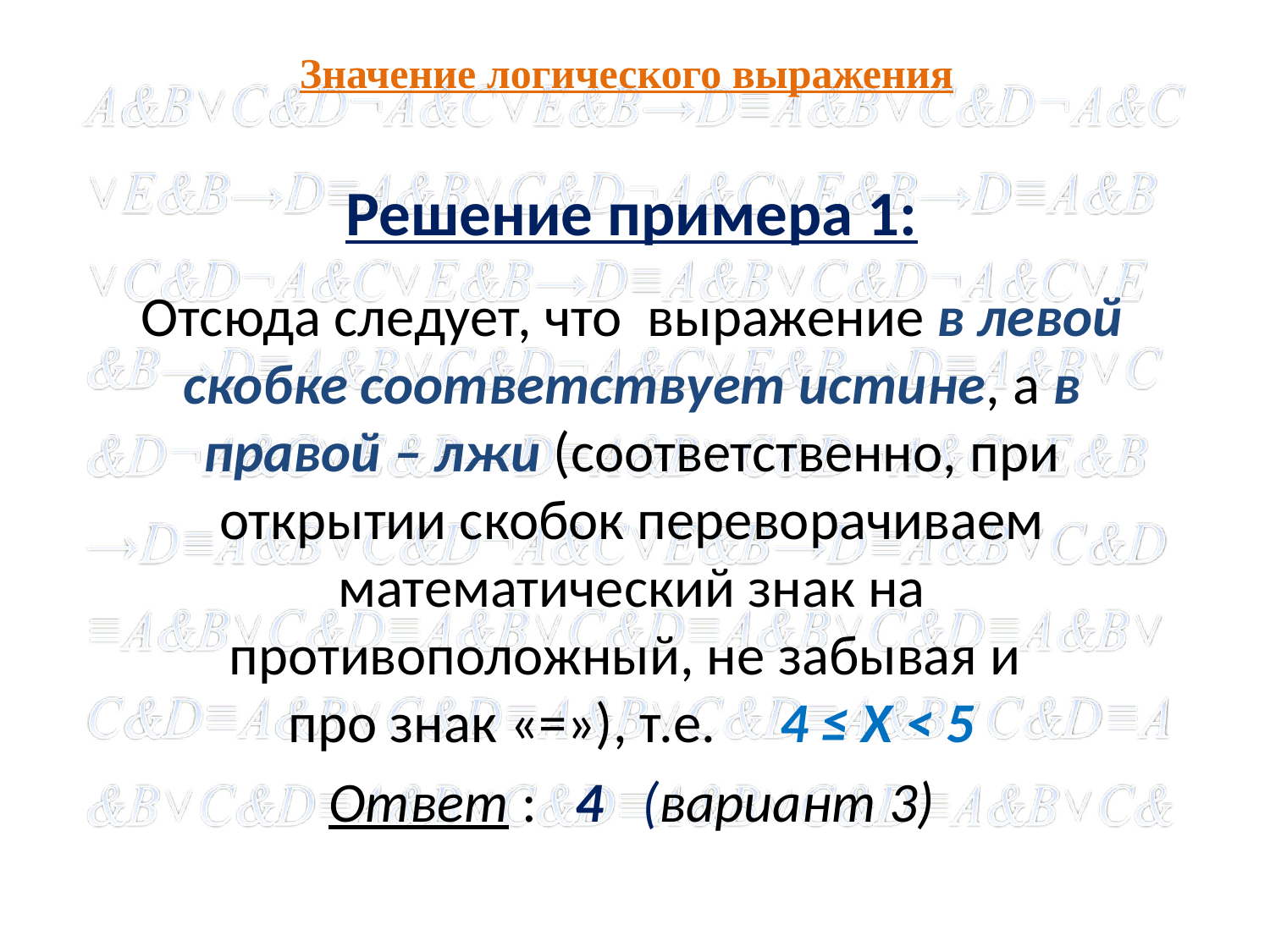

# Значение логического выражения
Решение примера 1:
Отсюда следует, что  выражение в левой скобке соответствует истине, а в правой – лжи (соответственно, при открытии скобок переворачиваем математический знак на противоположный, не забывая и
про знак «=»), т.е.     4 ≤ Х < 5
Ответ :   4   (вариант 3)